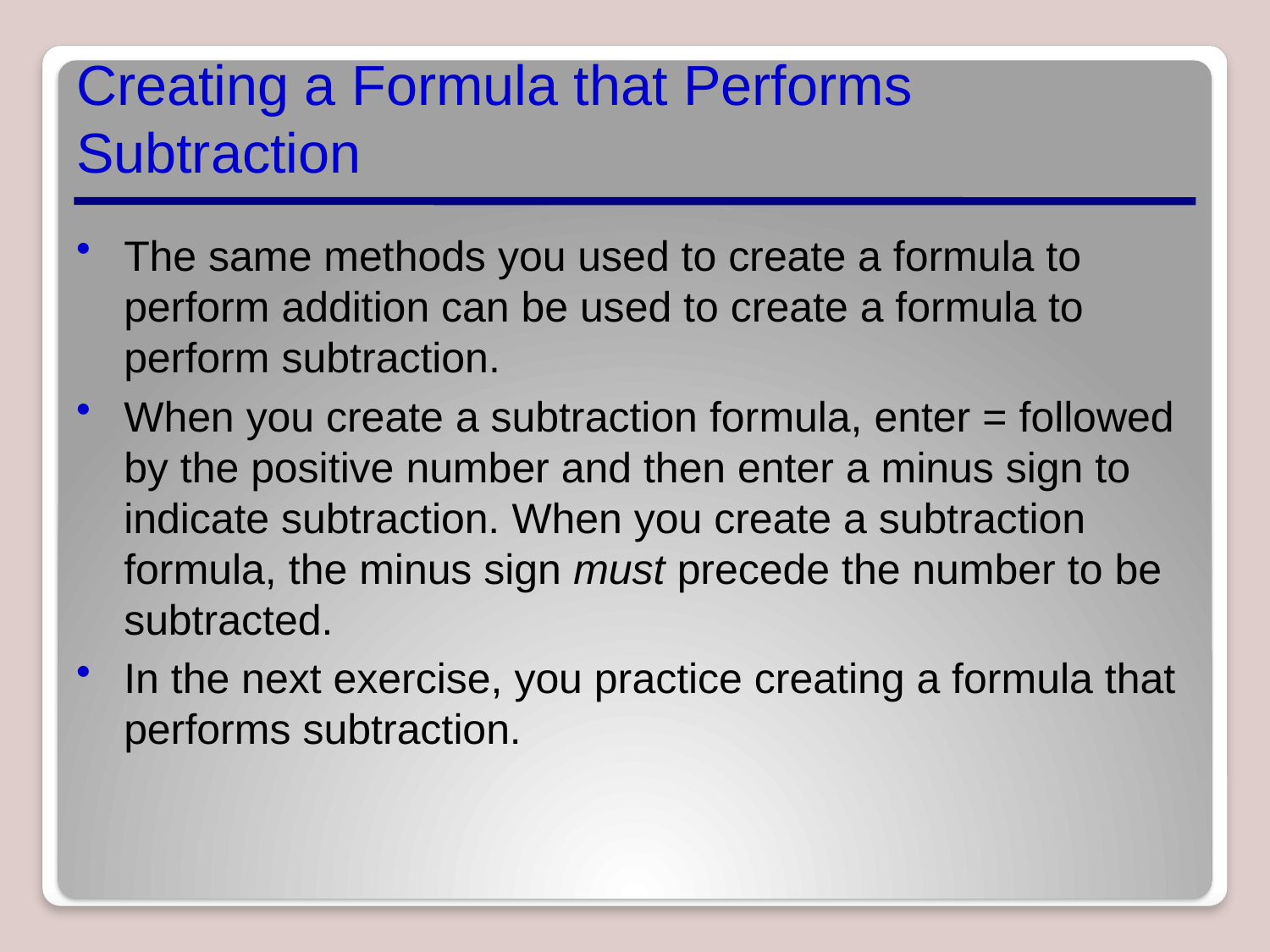

# Creating a Formula that Performs Subtraction
The same methods you used to create a formula to perform addition can be used to create a formula to perform subtraction.
When you create a subtraction formula, enter = followed by the positive number and then enter a minus sign to indicate subtraction. When you create a subtraction formula, the minus sign must precede the number to be subtracted.
In the next exercise, you practice creating a formula that performs subtraction.